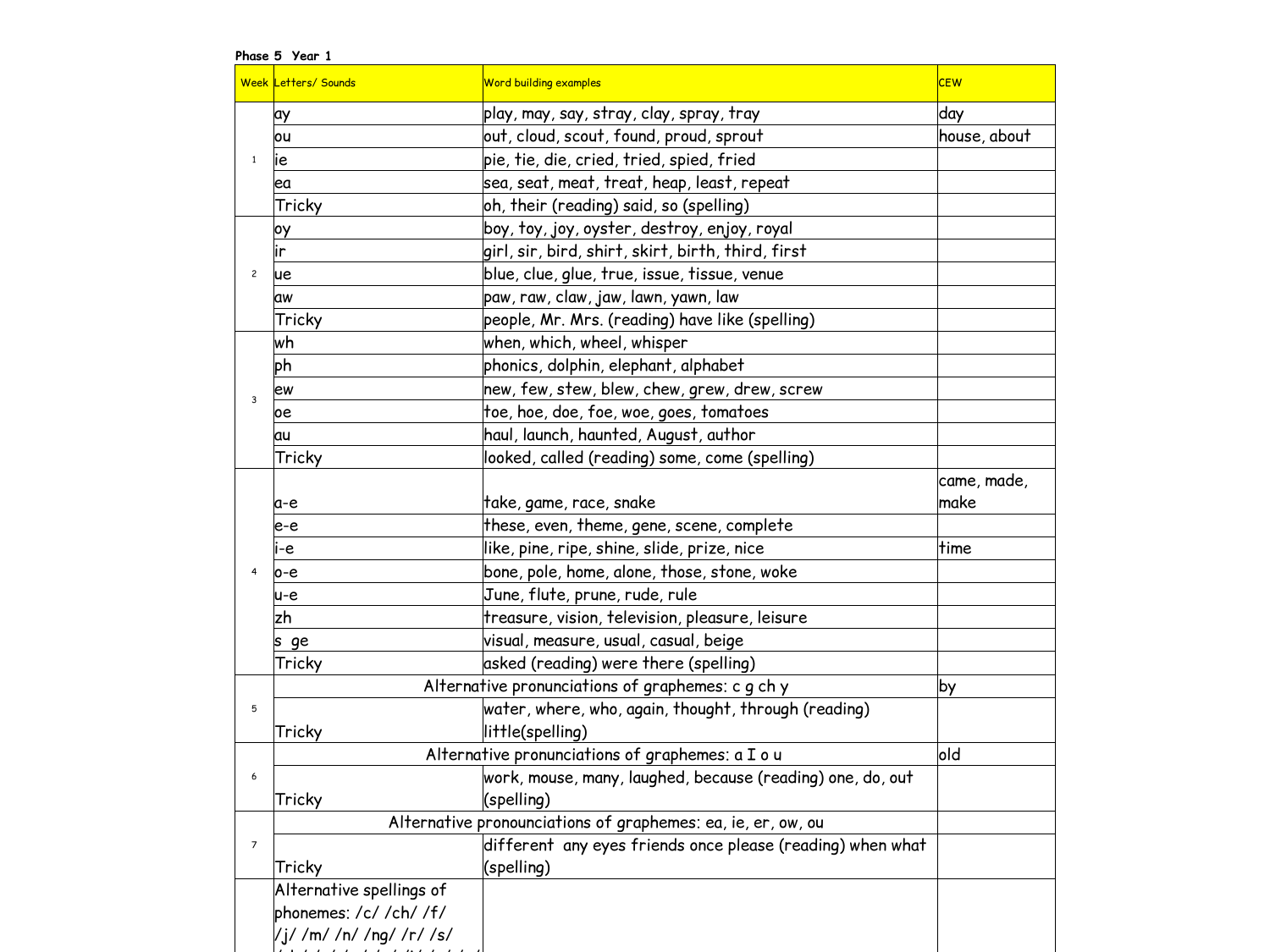

| Phase 5 Year 1 |  |  |  |
| --- | --- | --- | --- |
| Week | Letters/ Sounds | Word building examples | CEW |
| 1 | ay | play, may, say, stray, clay, spray, tray | day |
|  | ou | out, cloud, scout, found, proud, sprout | house, about |
|  | ie | pie, tie, die, cried, tried, spied, fried |  |
|  | ea | sea, seat, meat, treat, heap, least, repeat |  |
|  | Tricky | oh, their (reading) said, so (spelling) |  |
| 2 | oy | boy, toy, joy, oyster, destroy, enjoy, royal |  |
|  | ir | girl, sir, bird, shirt, skirt, birth, third, first |  |
|  | ue | blue, clue, glue, true, issue, tissue, venue |  |
|  | aw | paw, raw, claw, jaw, lawn, yawn, law |  |
|  | Tricky | people, Mr. Mrs. (reading) have like (spelling) |  |
| 3 | wh | when, which, wheel, whisper |  |
|  | ph | phonics, dolphin, elephant, alphabet |  |
|  | ew | new, few, stew, blew, chew, grew, drew, screw |  |
|  | oe | toe, hoe, doe, foe, woe, goes, tomatoes |  |
|  | au | haul, launch, haunted, August, author |  |
|  | Tricky | looked, called (reading) some, come (spelling) |  |
| 4 | a-e | take, game, race, snake | came, made, make |
|  | e-e | these, even, theme, gene, scene, complete |  |
|  | i-e | like, pine, ripe, shine, slide, prize, nice | time |
|  | o-e | bone, pole, home, alone, those, stone, woke |  |
|  | u-e | June, flute, prune, rude, rule |  |
|  | zh | treasure, vision, television, pleasure, leisure |  |
|  | s ge | visual, measure, usual, casual, beige |  |
|  | Tricky | asked (reading) were there (spelling) |  |
| 5 | Alternative pronunciations of graphemes: c g ch y |  | by |
|  | Tricky | water, where, who, again, thought, through (reading) little(spelling) |  |
| 6 | Alternative pronunciations of graphemes: a I o u |  | old |
|  | Tricky | work, mouse, many, laughed, because (reading) one, do, out (spelling) |  |
| 7 | Alternative pronounciations of graphemes: ea, ie, er, ow, ou |  |  |
|  | Tricky | different any eyes friends once please (reading) when what (spelling) |  |
| 8--30 | Alternative spellings of phonemes: /c/ /ch/ /f/ /j/ /m/ /n/ /ng/ /r/ /s/ /sh/ /v/ /w/ /e/ /i/ /o/ /u/ /ai/ |  | very |
|  | /ee/ /igh/ /oa/ /oo/ /oo/ /ar/ /or/ /ur/ /ow/ /oi/ /ear/ /air/ /ure/ /er/ |  | your |
|  | Tricky | oh their people Mr. Mrs> looked called asked (spelling) | here |